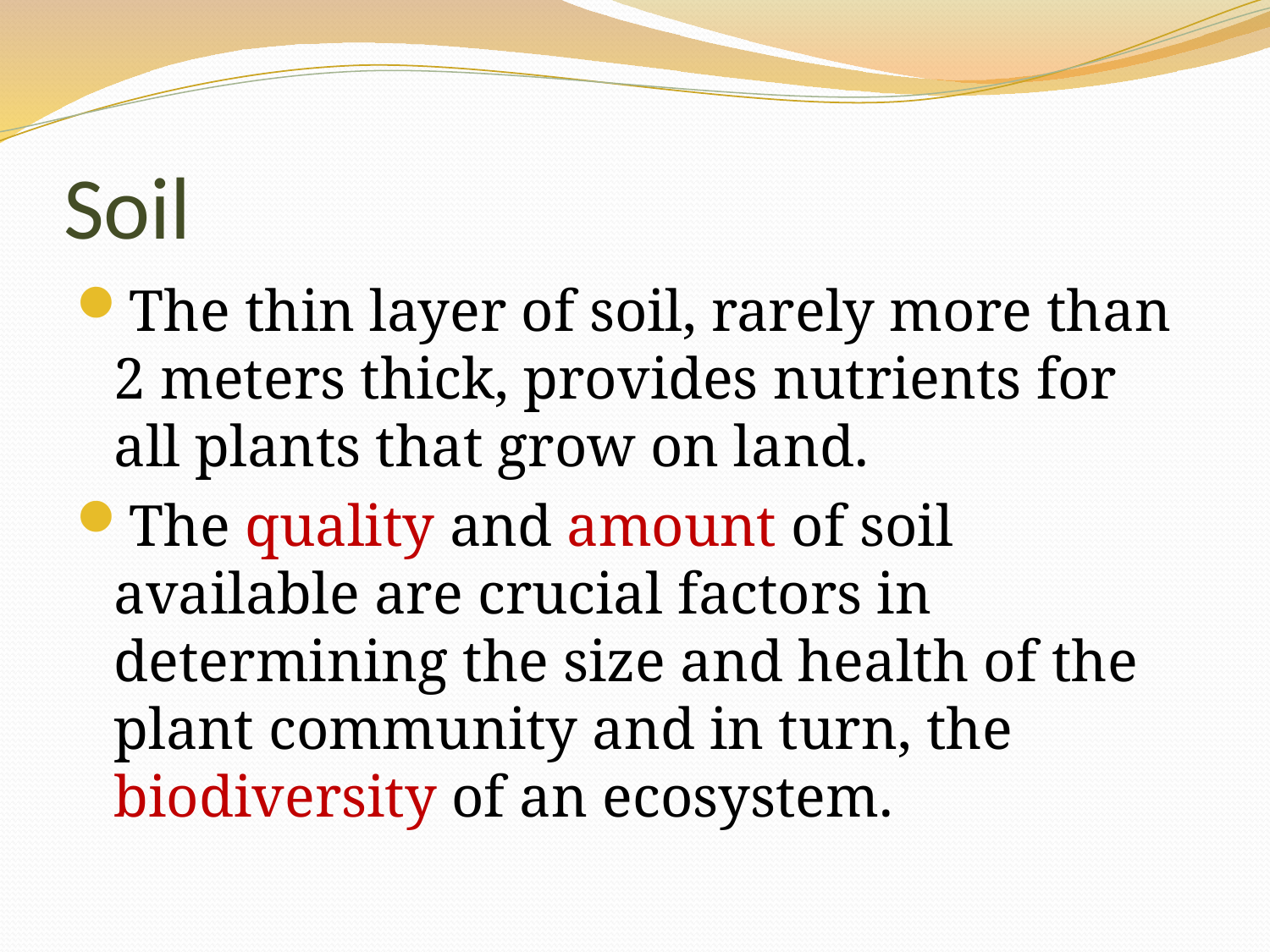

# Soil
The thin layer of soil, rarely more than 2 meters thick, provides nutrients for all plants that grow on land.
The quality and amount of soil available are crucial factors in determining the size and health of the plant community and in turn, the biodiversity of an ecosystem.